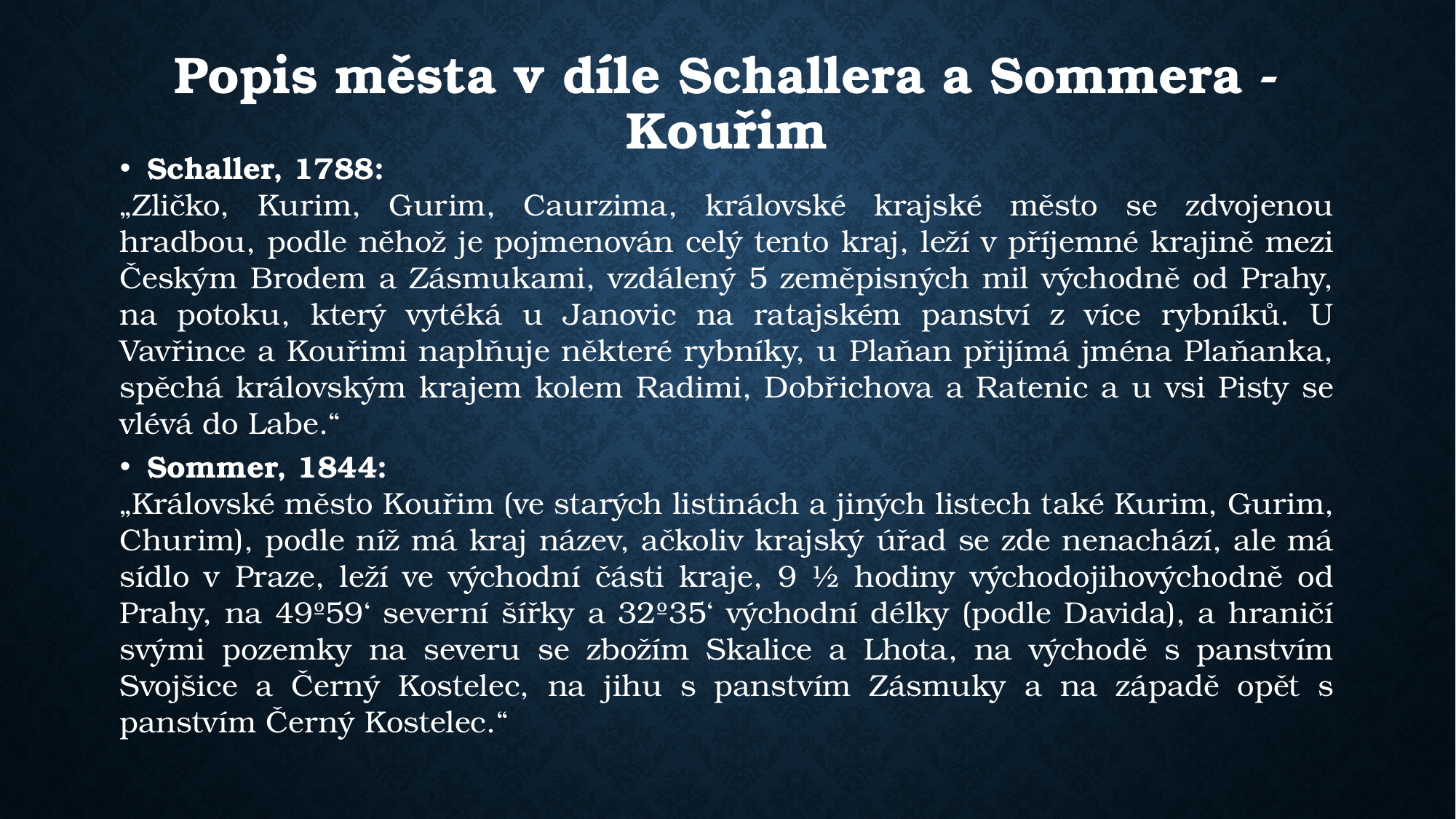

Popis města v díle Schallera a Sommera - Kouřim
Schaller, 1788:
„Zličko, Kurim, Gurim, Caurzima, královské krajské město se zdvojenou hradbou, podle něhož je pojmenován celý tento kraj, leží v příjemné krajině mezi Českým Brodem a Zásmukami, vzdálený 5 zeměpisných mil východně od Prahy, na potoku, který vytéká u Janovic na ratajském panství z více rybníků. U Vavřince a Kouřimi naplňuje některé rybníky, u Plaňan přijímá jména Plaňanka, spěchá královským krajem kolem Radimi, Dobřichova a Ratenic a u vsi Pisty se vlévá do Labe.“
Sommer, 1844:
„Královské město Kouřim (ve starých listinách a jiných listech také Kurim, Gurim, Churim), podle níž má kraj název, ačkoliv krajský úřad se zde nenachází, ale má sídlo v Praze, leží ve východní části kraje, 9 ½ hodiny východojihovýchodně od Prahy, na 49º59‘ severní šířky a 32º35‘ východní délky (podle Davida), a hraničí svými pozemky na severu se zbožím Skalice a Lhota, na východě s panstvím Svojšice a Černý Kostelec, na jihu s panstvím Zásmuky a na západě opět s panstvím Černý Kostelec.“